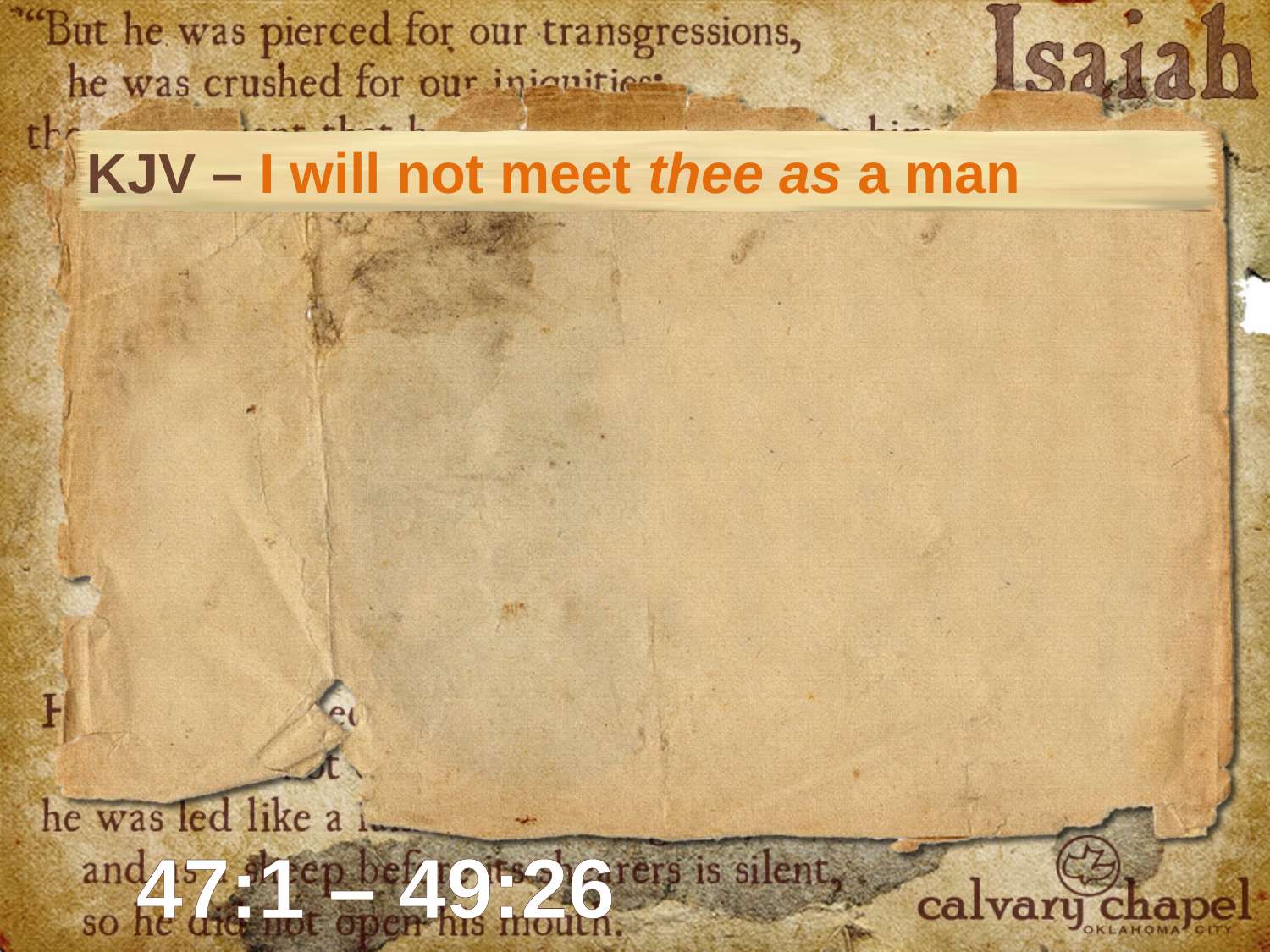

KJV – I will not meet thee as a man
47:1 – 49:26